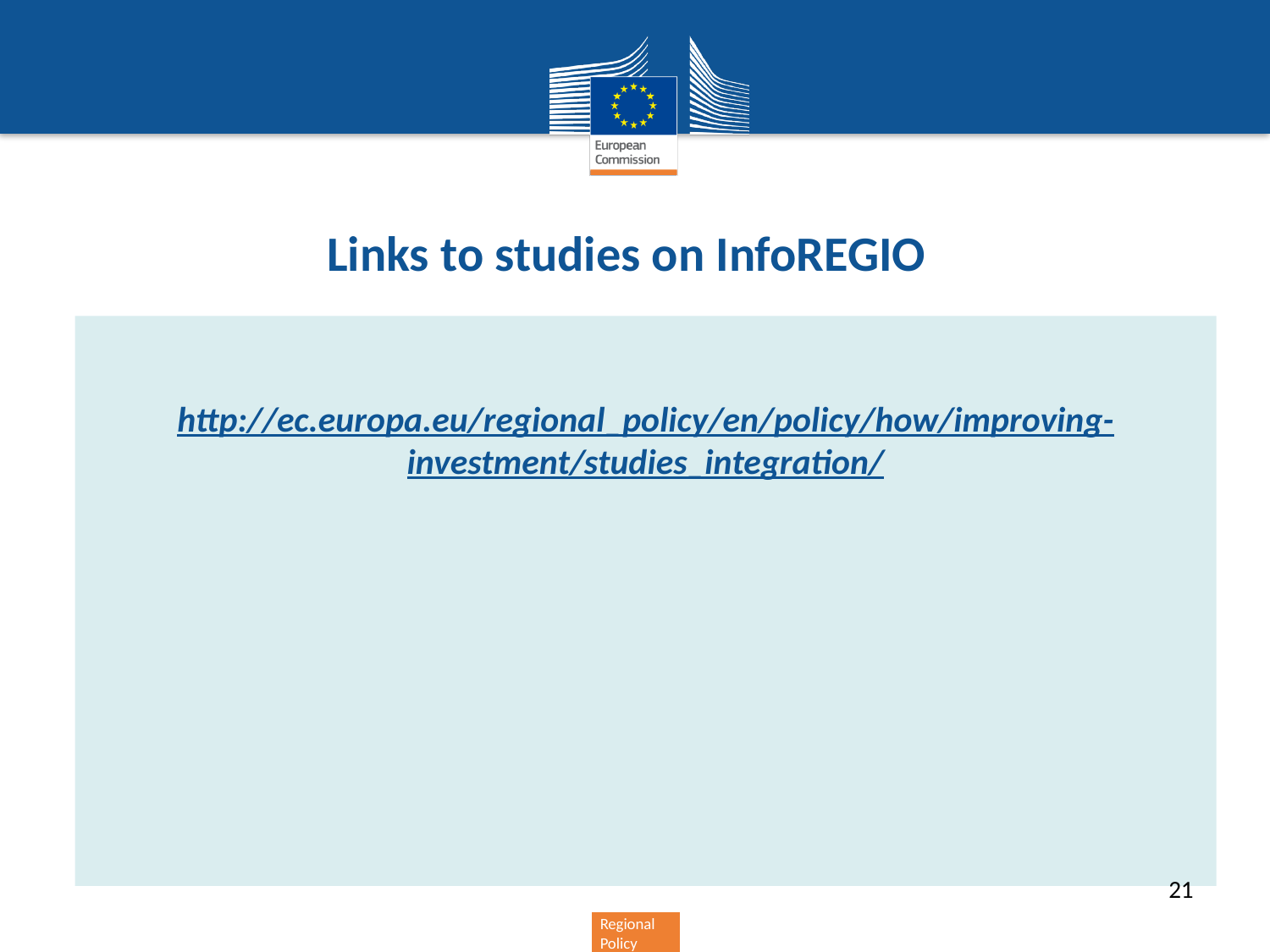

# Links to studies on InfoREGIO

http://ec.europa.eu/regional_policy/en/policy/how/improving-investment/studies_integration/
21